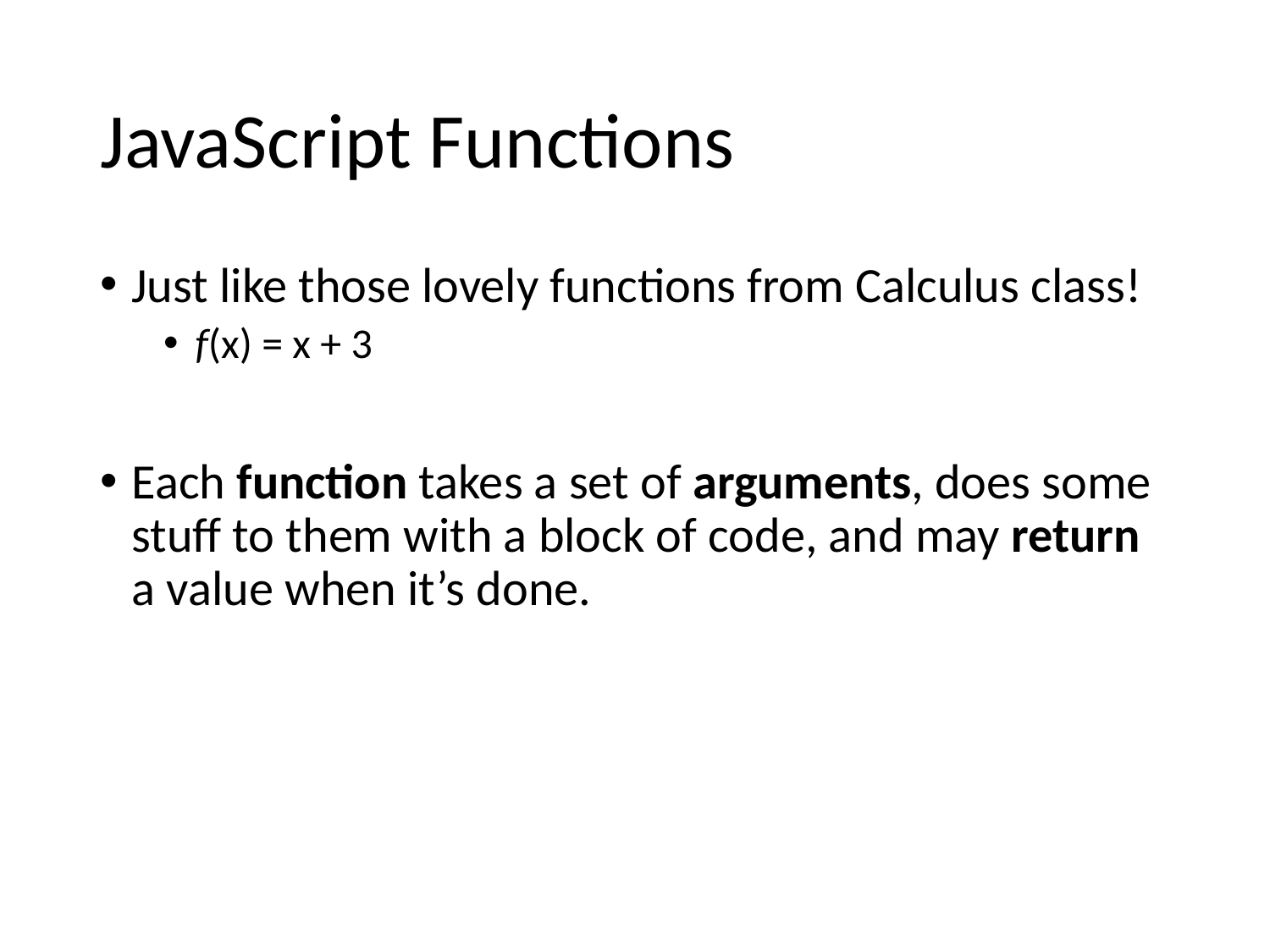

# JavaScript Functions
Just like those lovely functions from Calculus class!
f(x) = x + 3

Each function takes a set of arguments, does some stuff to them with a block of code, and may return a value when it’s done.